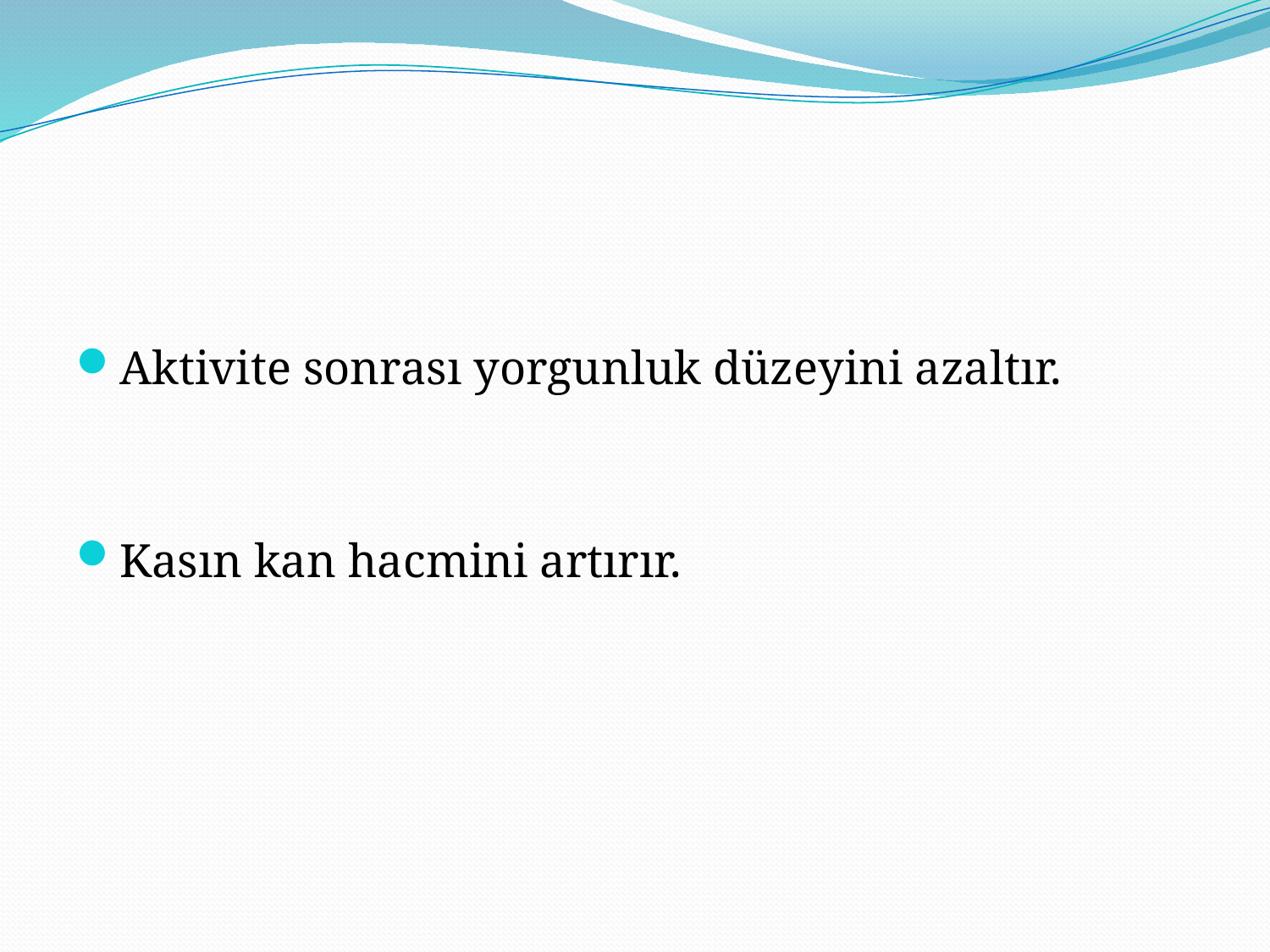

#

Aktivite sonrası yorgunluk düzeyini azaltır.

Kasın kan hacmini artırır.